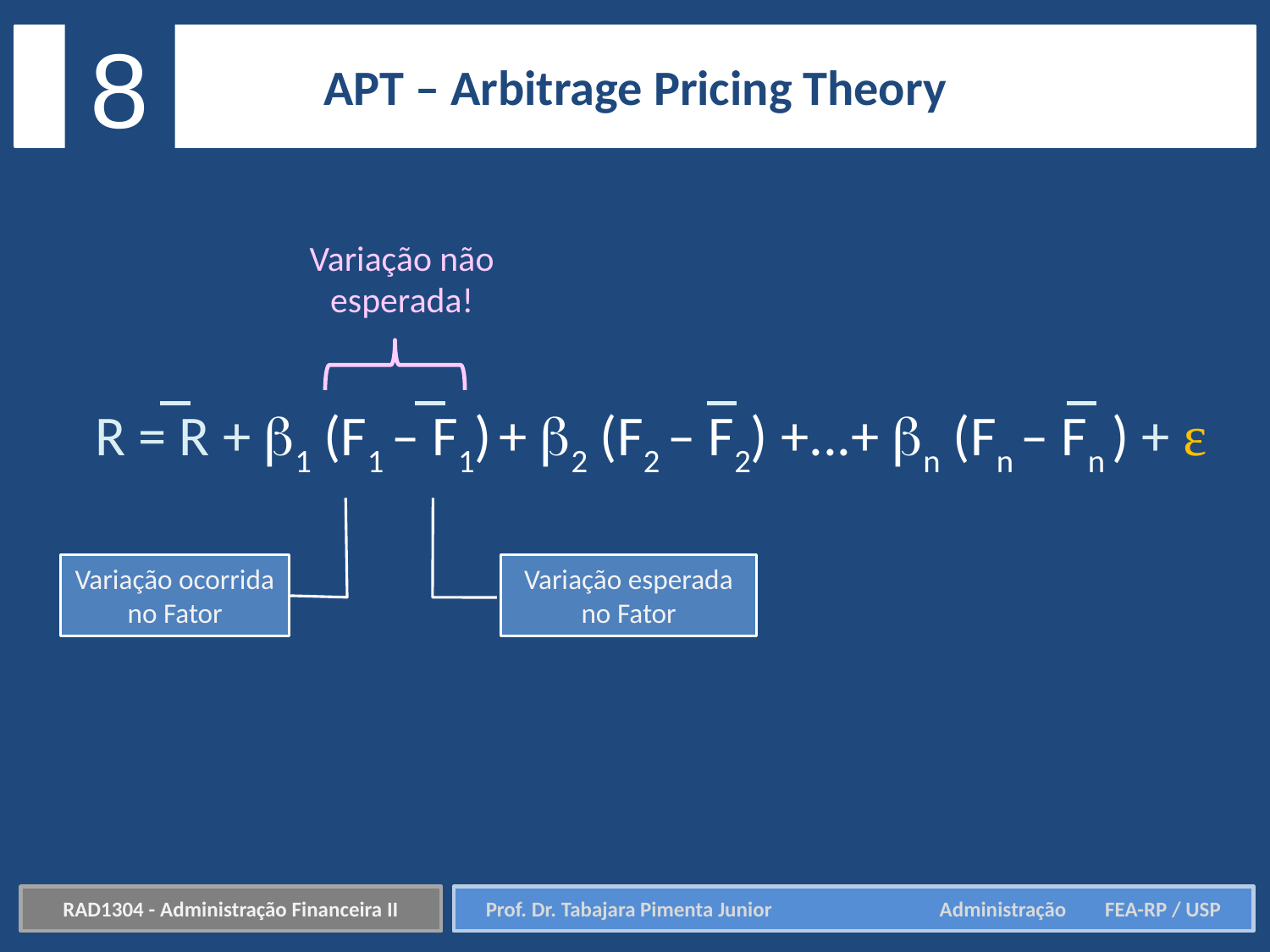

8

APT – Arbitrage Pricing Theory
Variação não esperada!

R = R + β1 (F1 – F1) + β2 (F2 – F2) +...+ βn (Fn – Fn ) + ε
Variação ocorrida no Fator
Variação esperada no Fator

RAD1304 - Administração Financeira II

Prof. Dr. Tabajara Pimenta Junior	               Administração        FEA-RP / USP